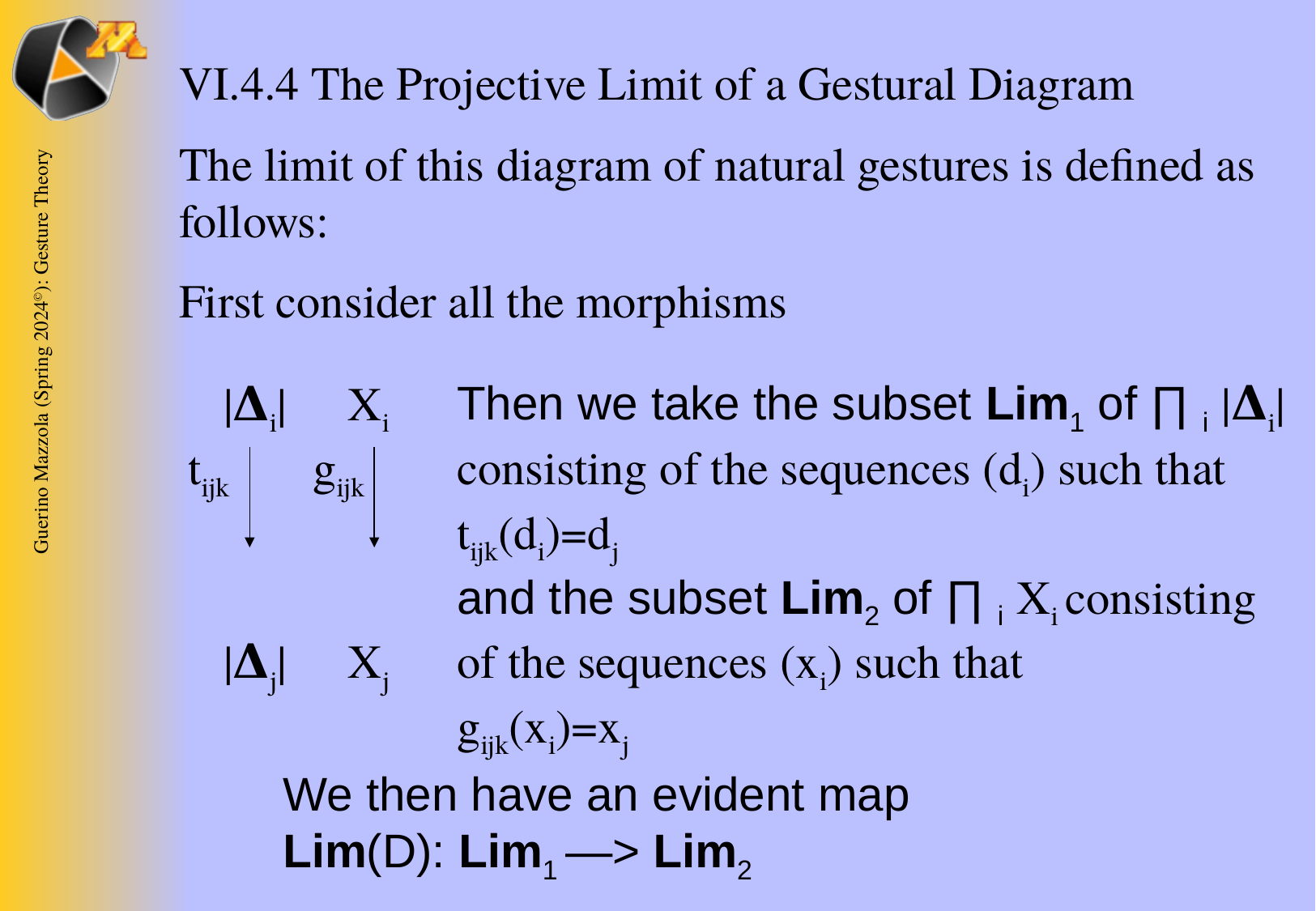

VI.4.4 The Projective Limit of a Gestural Diagram
The limit of this diagram of natural gestures is defined as follows:
First consider all the morphisms
   |𝚫i|
tijk

   |𝚫j|
   Xi
gijk

   Xj
Then we take the subset Lim1 of ∏ i |𝚫i|
consisting of the sequences (di) such that
tijk(di)=dj
and the subset Lim2 of ∏ i Xi consisting
of the sequences (xi) such that
gijk(xi)=xj
We then have an evident map
Lim(D): Lim1 —> Lim2